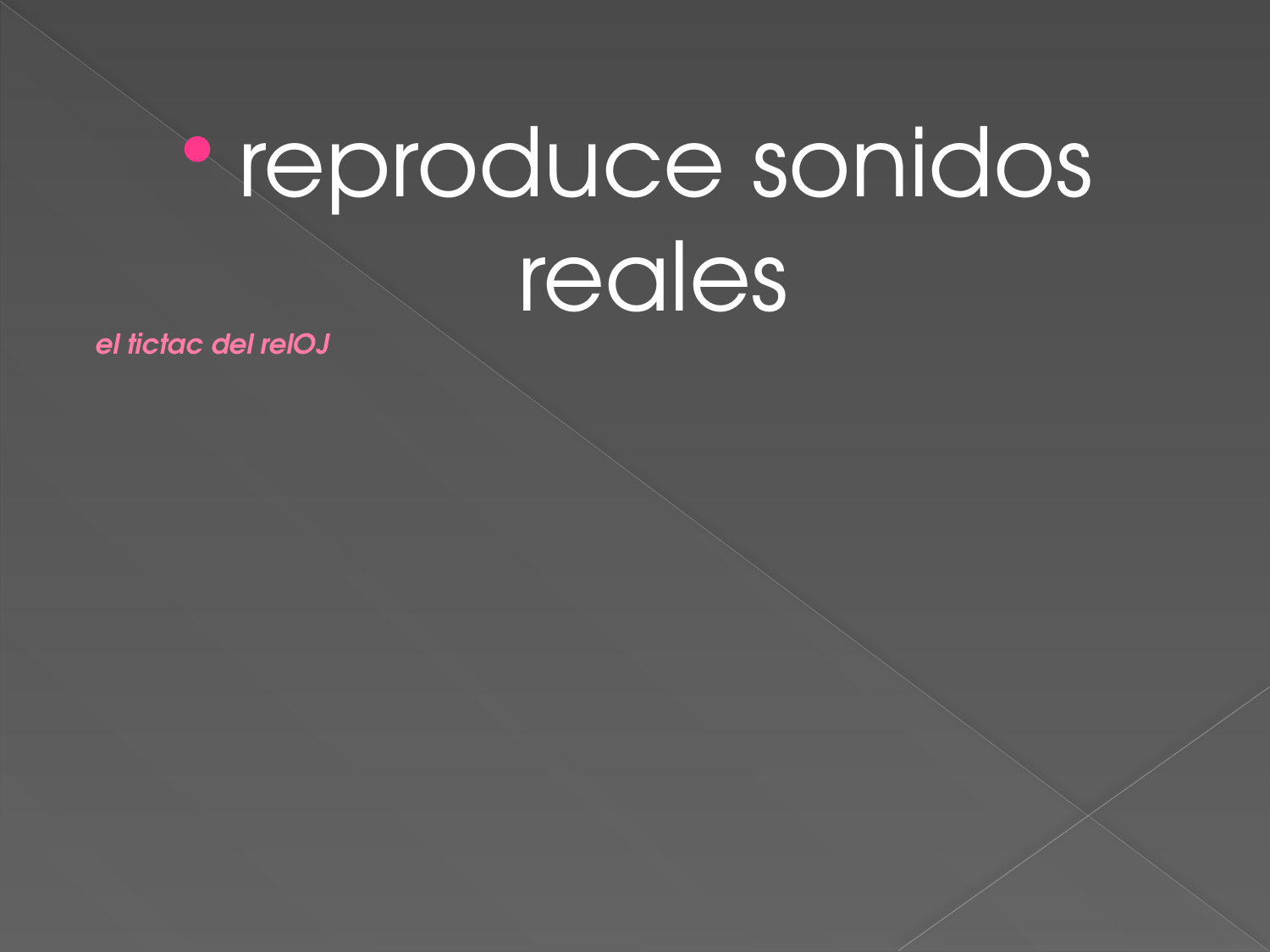

reproduce sonidos reales
# el tictac del relOJ